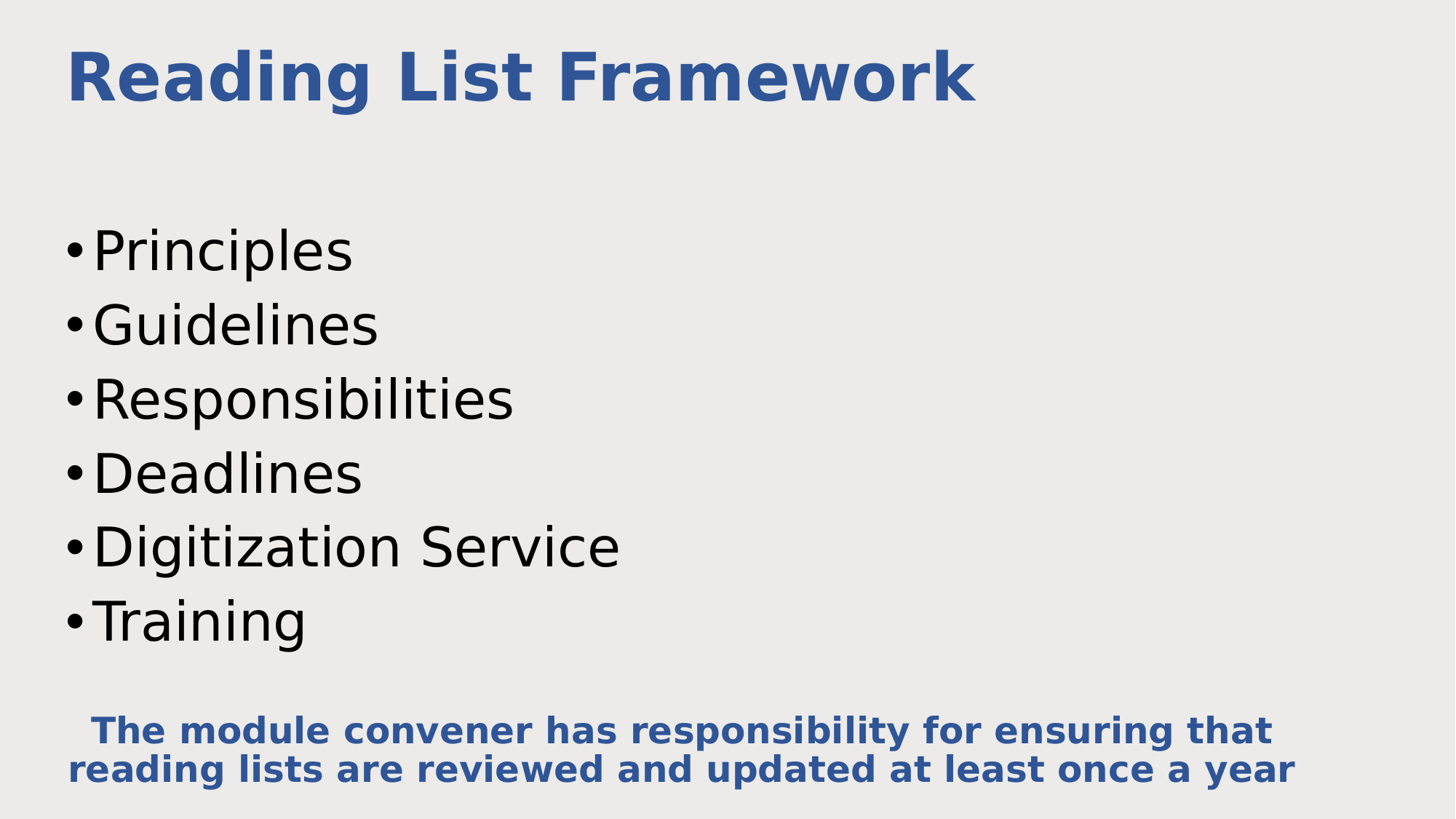

# Reading List Framework
Principles
Guidelines
Responsibilities
Deadlines
Digitization Service
Training

The module convener has responsibility for ensuring that reading lists are reviewed and updated at least once a year